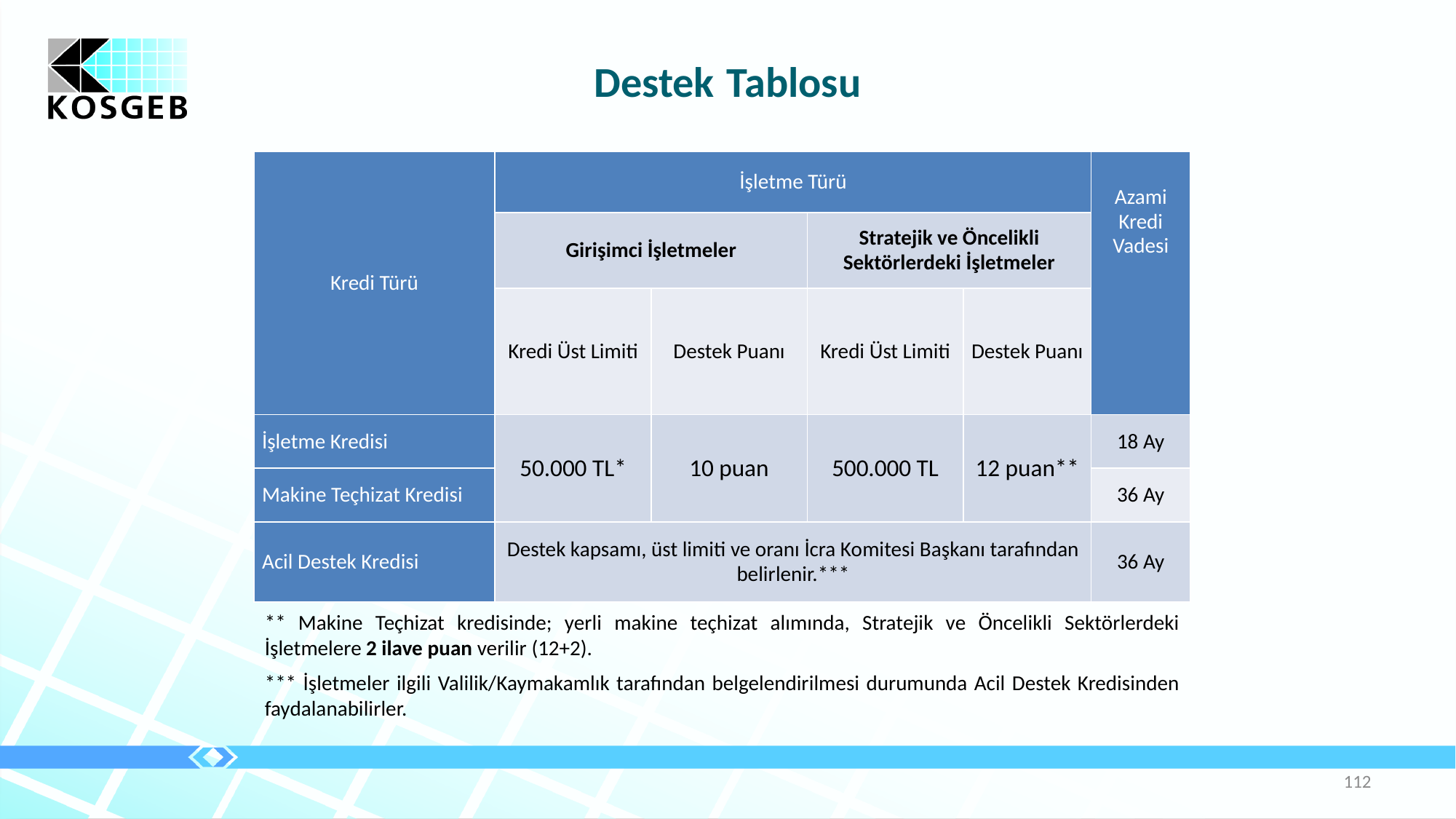

# Destek Tablosu
| Kredi Türü | İşletme Türü |  |  |  | Azami Kredi Vadesi |
| --- | --- | --- | --- | --- | --- |
|  | Girişimci İşletmeler |  | Stratejik ve Öncelikli Sektörlerdeki İşletmeler |  |  |
|  | Kredi Üst Limiti | Destek Puanı | Kredi Üst Limiti | Destek Puanı |  |
| İşletme Kredisi | 50.000 TL\* | 10 puan | 500.000 TL | 12 puan\*\* | 18 Ay |
| Makine Teçhizat Kredisi |  |  |  |  | 36 Ay |
| Acil Destek Kredisi | Destek kapsamı, üst limiti ve oranı İcra Komitesi Başkanı tarafından belirlenir.\*\*\* |  |  |  | 36 Ay |
* Girişimcinin genç, kadın, engelli, gazi veya birinci derecede şehit yakını olması durumunda üst limit 70.000 TL olarak uygulanır.
** Makine Teçhizat kredisinde; yerli makine teçhizat alımında, Stratejik ve Öncelikli Sektörlerdeki İşletmelere 2 ilave puan verilir (12+2).
*** İşletmeler ilgili Valilik/Kaymakamlık tarafından belgelendirilmesi durumunda Acil Destek Kredisinden faydalanabilirler.
112